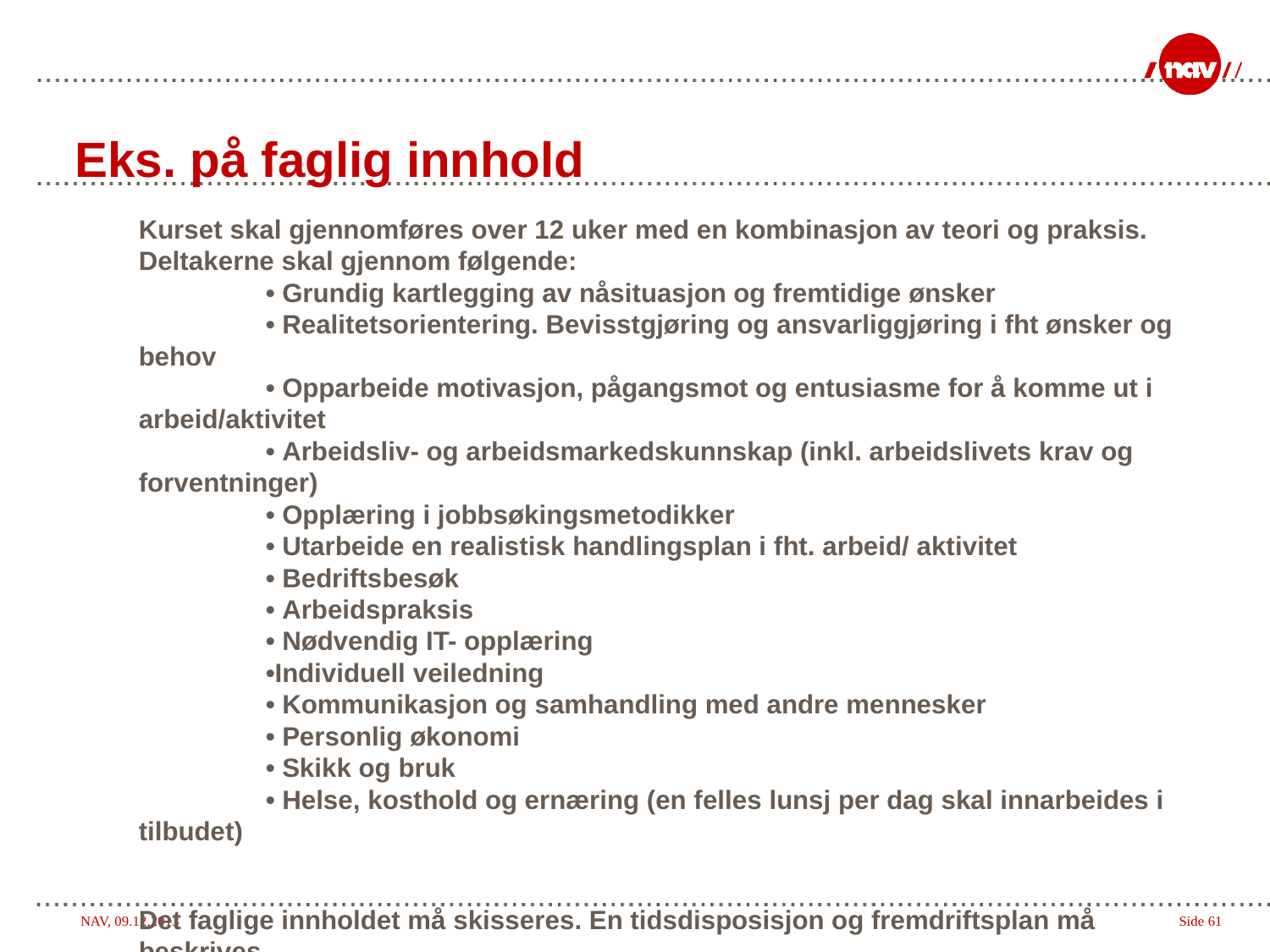

# Eks. på faglig innhold
Kurset skal gjennomføres over 12 uker med en kombinasjon av teori og praksis.
Deltakerne skal gjennom følgende:
	• Grundig kartlegging av nåsituasjon og fremtidige ønsker
    	• Realitetsorientering. Bevisstgjøring og ansvarliggjøring i fht ønsker og behov
	• Opparbeide motivasjon, pågangsmot og entusiasme for å komme ut i arbeid/aktivitet
 	• Arbeidsliv- og arbeidsmarkedskunnskap (inkl. arbeidslivets krav og forventninger)
	• Opplæring i jobbsøkingsmetodikker
	• Utarbeide en realistisk handlingsplan i fht. arbeid/ aktivitet
	• Bedriftsbesøk
	• Arbeidspraksis
	• Nødvendig IT- opplæring
	•Individuell veiledning
	• Kommunikasjon og samhandling med andre mennesker
	• Personlig økonomi
	• Skikk og bruk
	• Helse, kosthold og ernæring (en felles lunsj per dag skal innarbeides i tilbudet)

Det faglige innholdet må skisseres. En tidsdisposisjon og fremdriftsplan må beskrives